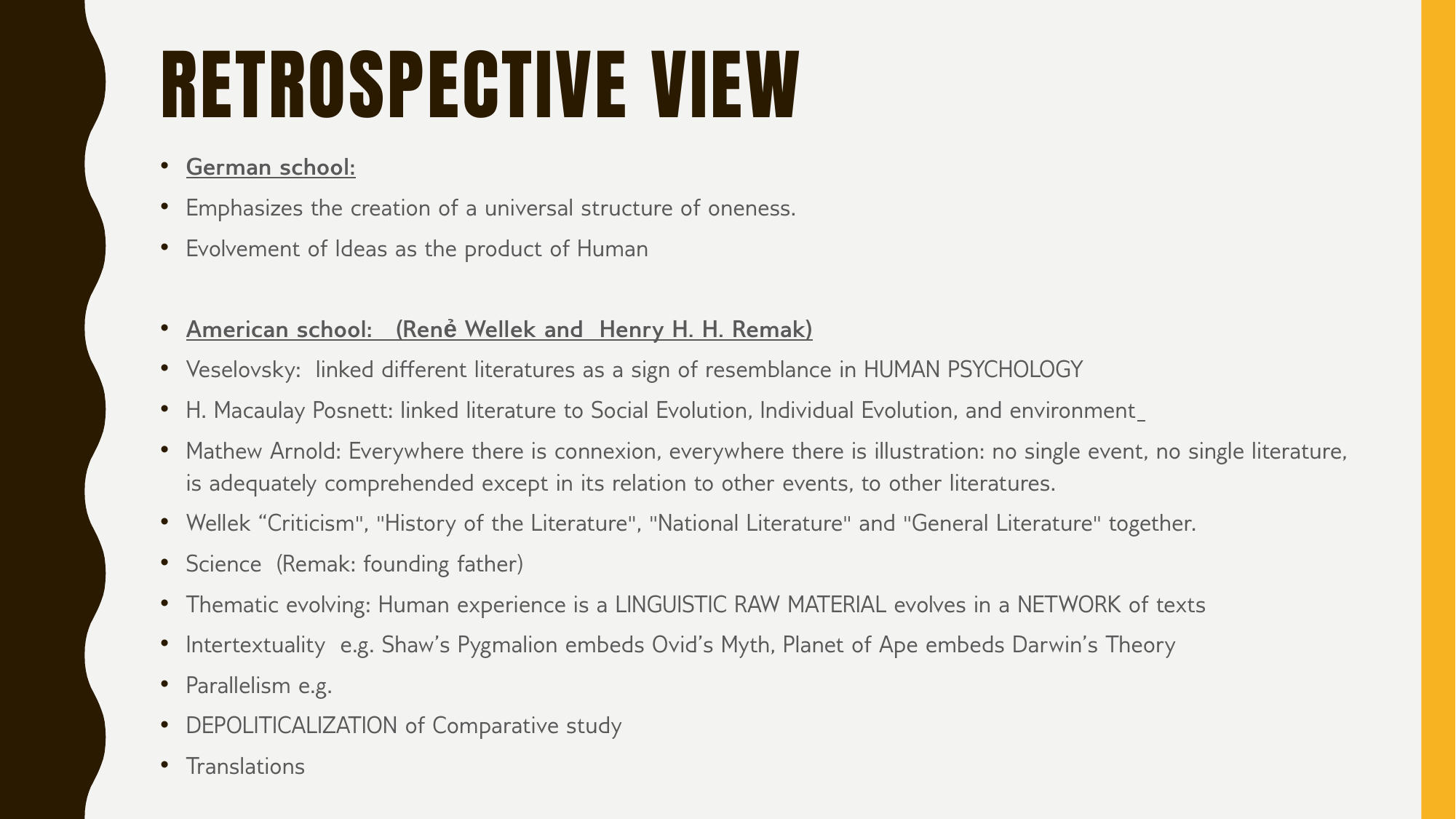

# Retrospective view
German school:
Emphasizes the creation of a universal structure of oneness.
Evolvement of Ideas as the product of Human

American school:   (Renẻ Wellek and  Henry H. H. Remak)
Veselovsky:  linked different literatures as a sign of resemblance in HUMAN PSYCHOLOGY
H. Macaulay Posnett: linked literature to Social Evolution, Individual Evolution, and environment
Mathew Arnold: Everywhere there is connexion, everywhere there is illustration: no single event, no single literature, is adequately comprehended except in its relation to other events, to other literatures.
Wellek “Criticism", "History of the Literature", "National Literature" and "General Literature" together.
Science  (Remak: founding father)
Thematic evolving: Human experience is a LINGUISTIC RAW MATERIAL evolves in a NETWORK of texts
Intertextuality  e.g. Shaw’s Pygmalion embeds Ovid’s Myth, Planet of Ape embeds Darwin’s Theory
Parallelism e.g.
DEPOLITICALIZATION of Comparative study
Translations